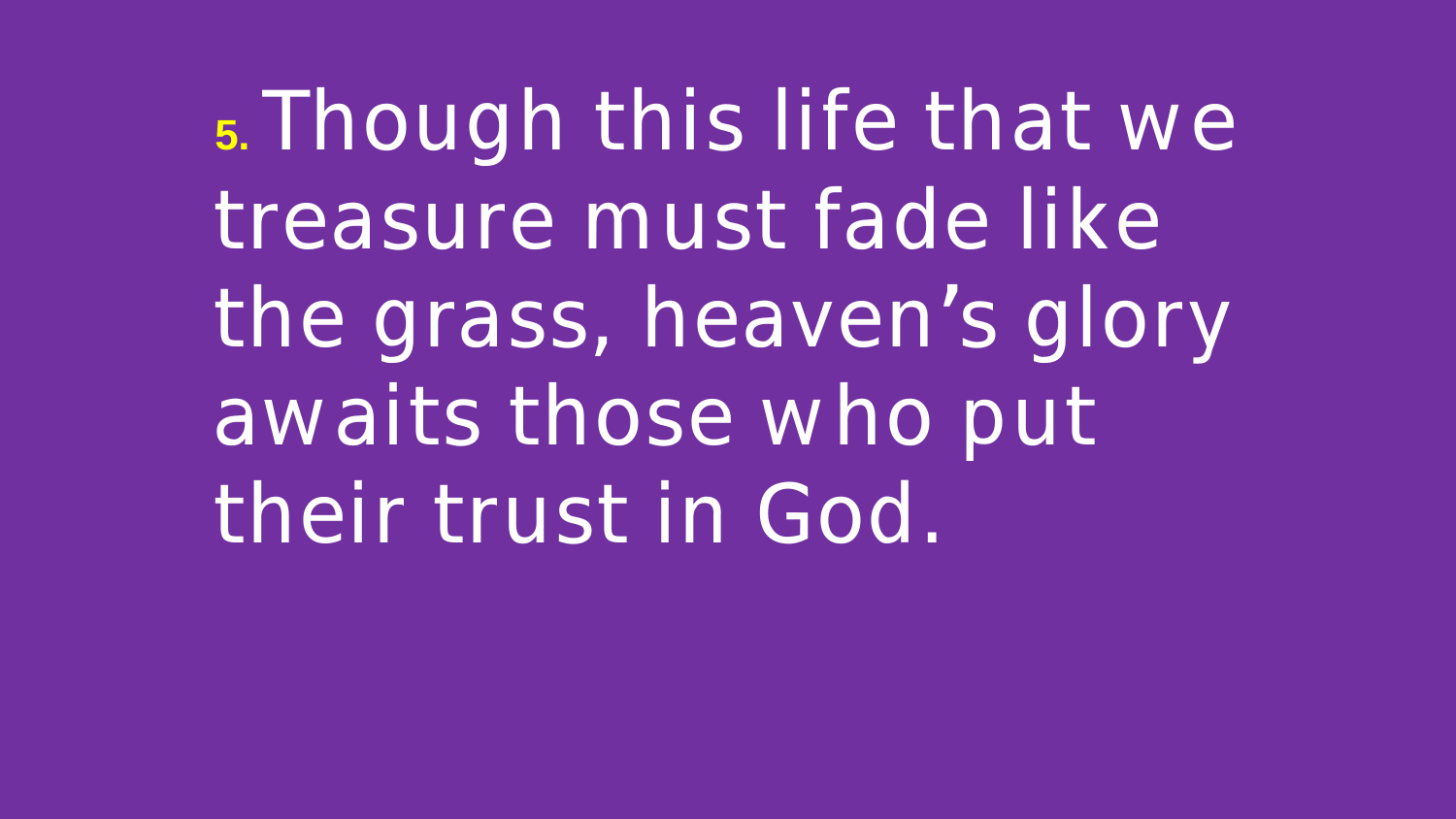

# 5. Though this life that we treasure must fade like the grass, heaven’s glory awaits those who put their trust in God.